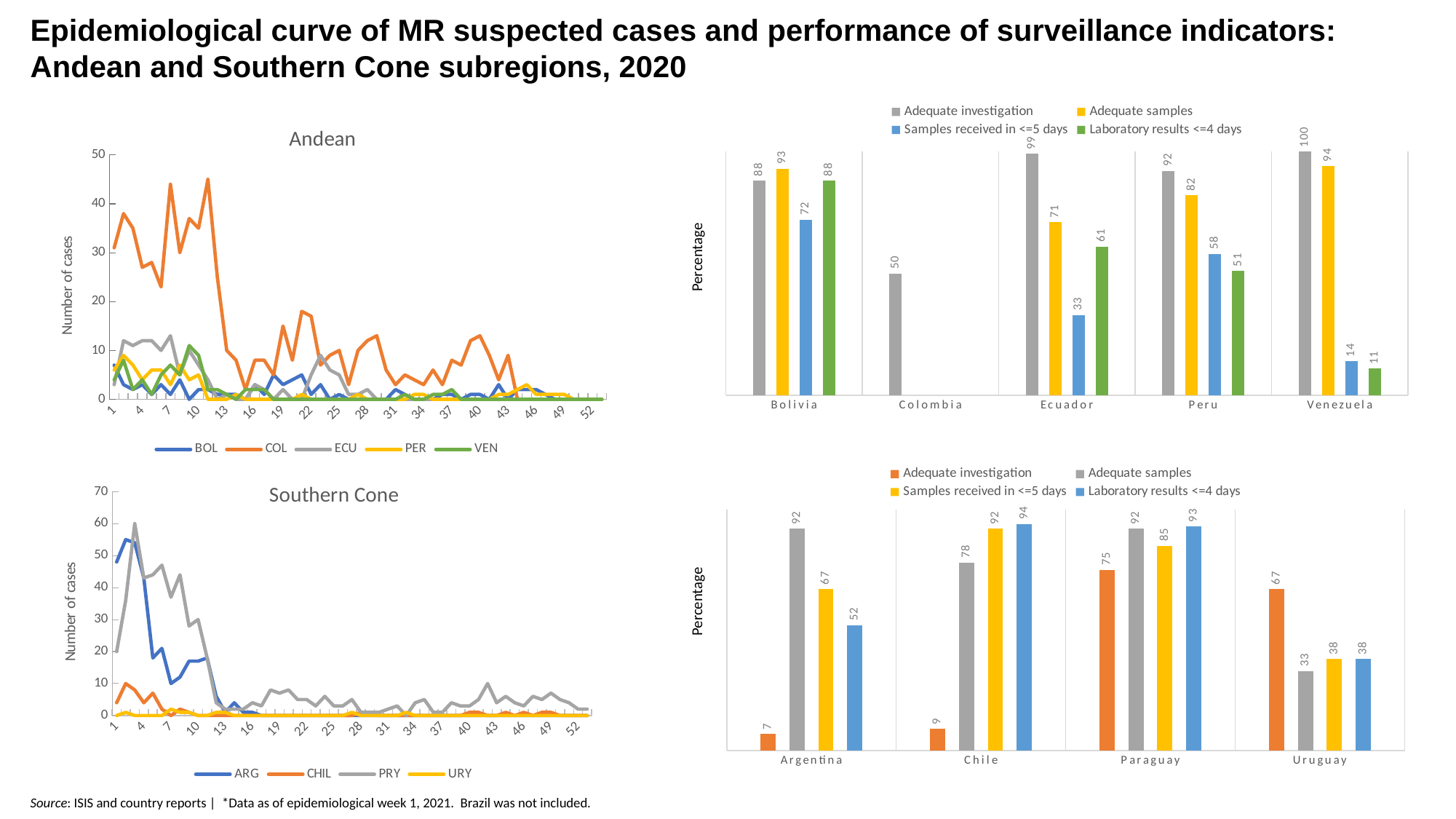

Epidemiological curve of MR suspected cases and performance of surveillance indicators: Andean and Southern Cone subregions, 2020

### Chart

| Category | Adequate investigation | Adequate samples | Samples received in <=5 days | Laboratory results <=4 days |
|---|---|---|---|---|
| Bolivia | 88.0 | 93.0 | 72.0 | 88.0 |
| Colombia | 50.0 | None | None | None |
| Ecuador | 99.0 | 71.0 | 33.0 | 61.0 |
| Peru | 92.0 | 82.0 | 58.0 | 51.0 |
| Venezuela | 100.0 | 94.0 | 14.0 | 11.0 |

### Chart: Andean

| Category | BOL | COL | ECU | PER | VEN |
|---|---|---|---|---|---|
| 1 | 7.0 | 31.0 | 3.0 | 6.0 | 4.0 |
| 2 | 3.0 | 38.0 | 12.0 | 9.0 | 8.0 |
| 3 | 2.0 | 35.0 | 11.0 | 7.0 | 2.0 |
| 4 | 3.0 | 27.0 | 12.0 | 4.0 | 4.0 |
| 5 | 1.0 | 28.0 | 12.0 | 6.0 | 1.0 |
| 6 | 3.0 | 23.0 | 10.0 | 6.0 | 5.0 |
| 7 | 1.0 | 44.0 | 13.0 | 3.0 | 7.0 |
| 8 | 4.0 | 30.0 | 5.0 | 7.0 | 5.0 |
| 9 | 0.0 | 37.0 | 10.0 | 4.0 | 11.0 |
| 10 | 2.0 | 35.0 | 7.0 | 5.0 | 9.0 |
| 11 | 2.0 | 45.0 | 4.0 | 0.0 | 2.0 |
| 12 | 1.0 | 25.0 | 0.0 | 0.0 | 2.0 |
| 13 | 1.0 | 10.0 | 1.0 | 0.0 | 1.0 |
| 14 | 1.0 | 8.0 | 0.0 | 1.0 | 0.0 |
| 15 | 0.0 | 2.0 | 0.0 | 0.0 | 2.0 |
| 16 | 3.0 | 8.0 | 3.0 | 0.0 | 2.0 |
| 17 | 1.0 | 8.0 | 2.0 | 0.0 | 2.0 |
| 18 | 5.0 | 5.0 | 0.0 | 0.0 | 0.0 |
| 19 | 3.0 | 15.0 | 2.0 | 0.0 | 0.0 |
| 20 | 4.0 | 8.0 | 0.0 | 0.0 | 0.0 |
| 21 | 5.0 | 18.0 | 0.0 | 1.0 | 0.0 |
| 22 | 1.0 | 17.0 | 5.0 | 0.0 | 0.0 |
| 23 | 3.0 | 7.0 | 9.0 | 0.0 | 0.0 |
| 24 | 0.0 | 9.0 | 6.0 | 0.0 | 0.0 |
| 25 | 1.0 | 10.0 | 5.0 | 0.0 | 0.0 |
| 26 | 0.0 | 3.0 | 1.0 | 0.0 | 0.0 |
| 27 | 0.0 | 10.0 | 1.0 | 1.0 | 0.0 |
| 28 | 0.0 | 12.0 | 2.0 | 0.0 | 0.0 |
| 29 | 0.0 | 13.0 | 0.0 | 0.0 | 0.0 |
| 30 | 0.0 | 6.0 | 0.0 | 0.0 | 0.0 |
| 31 | 2.0 | 3.0 | 0.0 | 0.0 | 0.0 |
| 32 | 1.0 | 5.0 | 0.0 | 0.0 | 1.0 |
| 33 | 0.0 | 4.0 | 0.0 | 1.0 | 0.0 |
| 34 | 0.0 | 3.0 | 0.0 | 1.0 | 0.0 |
| 35 | 0.0 | 6.0 | 0.0 | 0.0 | 1.0 |
| 36 | 1.0 | 3.0 | 0.0 | 0.0 | 1.0 |
| 37 | 1.0 | 8.0 | 0.0 | 0.0 | 2.0 |
| 38 | 0.0 | 7.0 | 0.0 | 0.0 | 0.0 |
| 39 | 1.0 | 12.0 | 0.0 | 0.0 | 0.0 |
| 40 | 1.0 | 13.0 | 0.0 | 0.0 | 0.0 |
| 41 | 0.0 | 9.0 | 0.0 | 0.0 | 0.0 |
| 42 | 3.0 | 4.0 | 0.0 | 1.0 | 0.0 |
| 43 | 0.0 | 9.0 | 0.0 | 1.0 | 0.0 |
| 44 | 2.0 | 0.0 | 0.0 | 2.0 | 0.0 |
| 45 | 2.0 | 0.0 | 0.0 | 3.0 | 0.0 |
| 46 | 2.0 | 0.0 | 0.0 | 1.0 | 0.0 |
| 47 | 1.0 | 0.0 | 0.0 | 1.0 | 0.0 |
| 48 | 0.0 | 0.0 | 0.0 | 1.0 | 0.0 |
| 49 | 0.0 | 0.0 | 0.0 | 1.0 | 0.0 |
| 50 | 0.0 | 0.0 | 0.0 | 0.0 | 0.0 |
| 51 | 0.0 | 0.0 | 0.0 | 0.0 | 0.0 |
| 52 | 0.0 | 0.0 | 0.0 | 0.0 | 0.0 |
| 53 | 0.0 | 0.0 | 0.0 | 0.0 | 0.0 |
Percentage

### Chart: Southern Cone

| Category | ARG | CHIL | PRY | URY |
|---|---|---|---|---|
| 1 | 48.0 | 4.0 | 20.0 | 0.0 |
| 2 | 55.0 | 10.0 | 36.0 | 1.0 |
| 3 | 54.0 | 8.0 | 60.0 | 0.0 |
| 4 | 43.0 | 4.0 | 43.0 | 0.0 |
| 5 | 18.0 | 7.0 | 44.0 | 0.0 |
| 6 | 21.0 | 2.0 | 47.0 | 0.0 |
| 7 | 10.0 | 0.0 | 37.0 | 2.0 |
| 8 | 12.0 | 2.0 | 44.0 | 1.0 |
| 9 | 17.0 | 1.0 | 28.0 | 1.0 |
| 10 | 17.0 | 0.0 | 30.0 | 0.0 |
| 11 | 18.0 | 0.0 | 18.0 | 0.0 |
| 12 | 6.0 | 0.0 | 4.0 | 1.0 |
| 13 | 1.0 | 0.0 | 2.0 | 1.0 |
| 14 | 4.0 | 0.0 | 2.0 | 0.0 |
| 15 | 1.0 | 0.0 | 2.0 | 0.0 |
| 16 | 1.0 | 0.0 | 4.0 | 0.0 |
| 17 | 0.0 | 0.0 | 3.0 | 0.0 |
| 18 | 0.0 | 0.0 | 8.0 | 0.0 |
| 19 | 0.0 | 0.0 | 7.0 | 0.0 |
| 20 | 0.0 | 0.0 | 8.0 | 0.0 |
| 21 | 0.0 | 0.0 | 5.0 | 0.0 |
| 22 | 0.0 | 0.0 | 5.0 | 0.0 |
| 23 | 0.0 | 0.0 | 3.0 | 0.0 |
| 24 | 0.0 | 0.0 | 6.0 | 0.0 |
| 25 | 0.0 | 0.0 | 3.0 | 0.0 |
| 26 | 0.0 | 0.0 | 3.0 | 0.0 |
| 27 | 0.0 | 0.0 | 5.0 | 1.0 |
| 28 | 0.0 | 1.0 | 1.0 | 0.0 |
| 29 | 0.0 | 1.0 | 1.0 | 0.0 |
| 30 | 0.0 | 0.0 | 1.0 | 0.0 |
| 31 | 0.0 | 0.0 | 2.0 | 0.0 |
| 32 | 0.0 | 0.0 | 3.0 | 0.0 |
| 33 | 0.0 | 0.0 | 0.0 | 1.0 |
| 34 | 0.0 | 0.0 | 4.0 | 0.0 |
| 35 | 0.0 | 0.0 | 5.0 | 0.0 |
| 36 | 0.0 | 0.0 | 1.0 | 0.0 |
| 37 | 0.0 | 0.0 | 1.0 | 0.0 |
| 38 | 0.0 | 0.0 | 4.0 | 0.0 |
| 39 | 0.0 | 0.0 | 3.0 | 0.0 |
| 40 | 0.0 | 1.0 | 3.0 | 0.0 |
| 41 | 0.0 | 1.0 | 5.0 | 0.0 |
| 42 | 0.0 | 0.0 | 10.0 | 0.0 |
| 43 | 0.0 | 0.0 | 4.0 | 0.0 |
| 44 | 0.0 | 1.0 | 6.0 | 0.0 |
| 45 | 0.0 | 0.0 | 4.0 | 0.0 |
| 46 | 0.0 | 1.0 | 3.0 | 0.0 |
| 47 | 0.0 | 0.0 | 6.0 | 0.0 |
| 48 | 0.0 | 1.0 | 5.0 | 0.0 |
| 49 | 0.0 | 1.0 | 7.0 | 0.0 |
| 50 | 0.0 | 0.0 | 5.0 | 0.0 |
| 51 | 0.0 | 0.0 | 4.0 | 0.0 |
| 52 | 0.0 | 0.0 | 2.0 | 0.0 |
| 53 | 0.0 | 0.0 | 2.0 | 0.0 |

### Chart

| Category | Adequate investigation | Adequate samples | Samples received in <=5 days | Laboratory results <=4 days |
|---|---|---|---|---|
| Argentina | 7.0 | 92.0 | 67.0 | 52.0 |
| Chile | 9.0 | 78.0 | 92.0 | 94.0 |
| Paraguay | 75.0 | 92.0 | 85.0 | 93.0 |
| Uruguay | 67.0 | 33.0 | 38.0 | 38.0 |
Percentage
Source: ISIS and country reports |  *Data as of epidemiological week 1, 2021.  Brazil was not included.